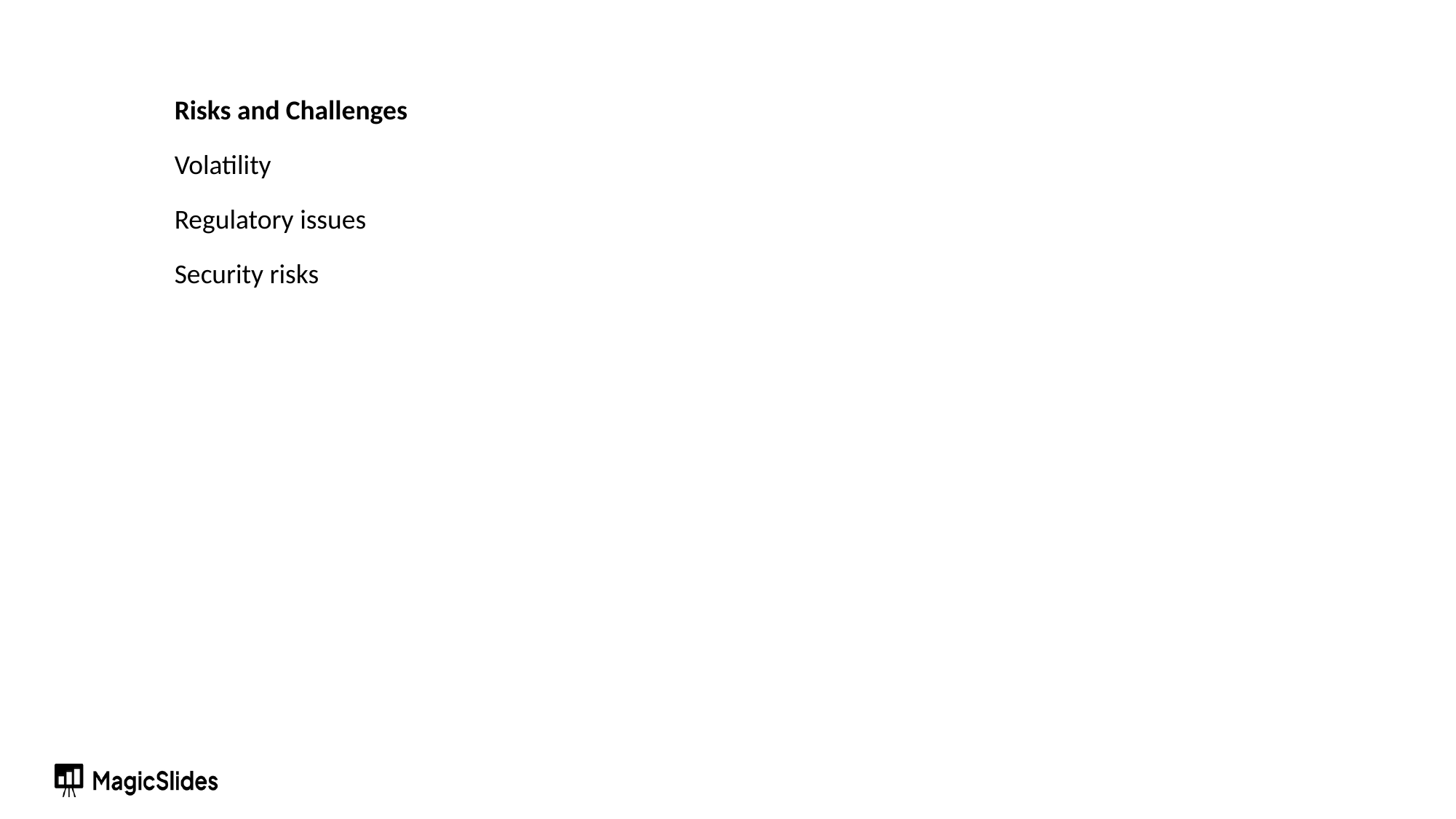

Risks and Challenges
Volatility
Regulatory issues
Security risks